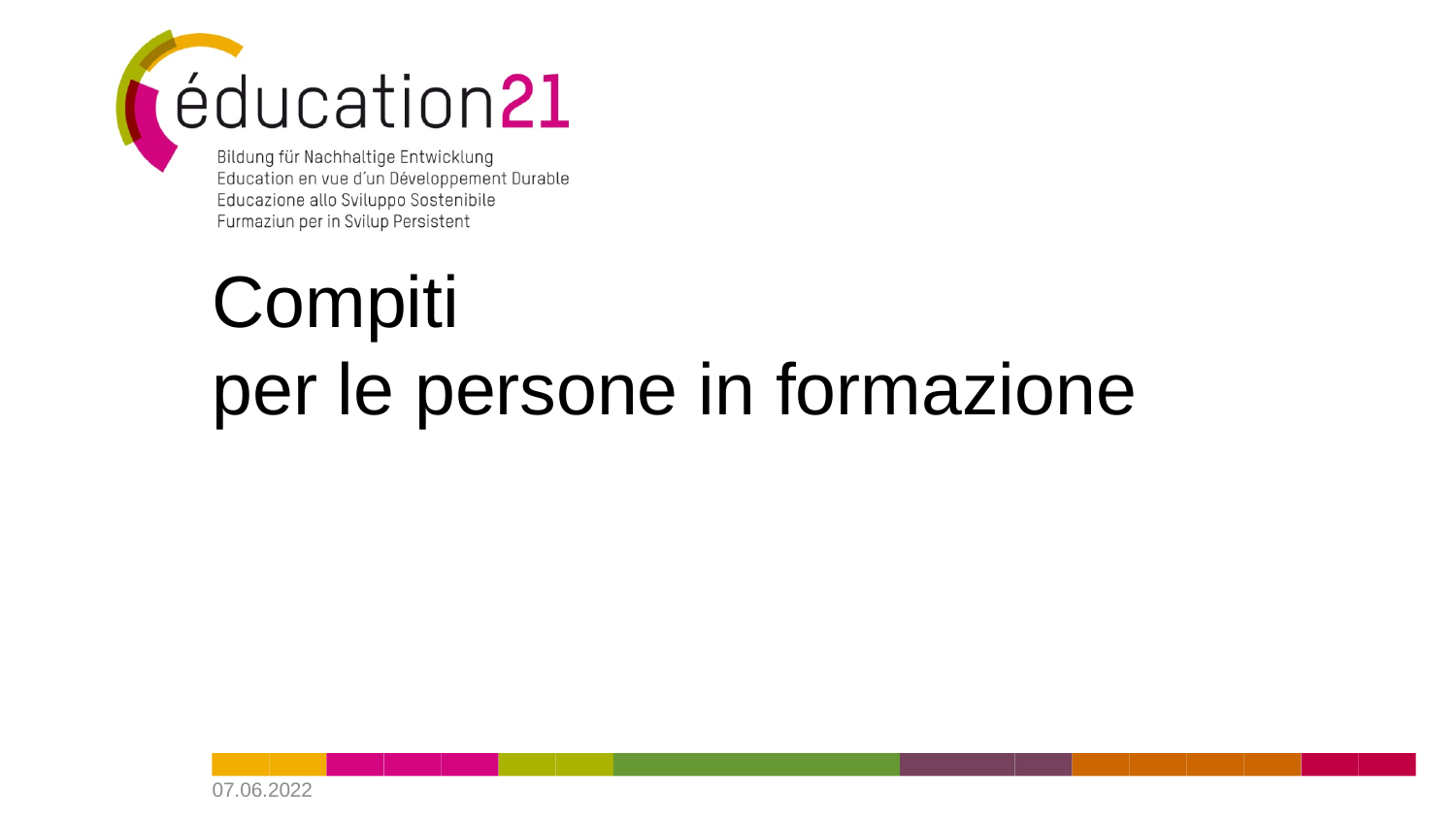

# Compiti per le persone in formazione

07.06.2022